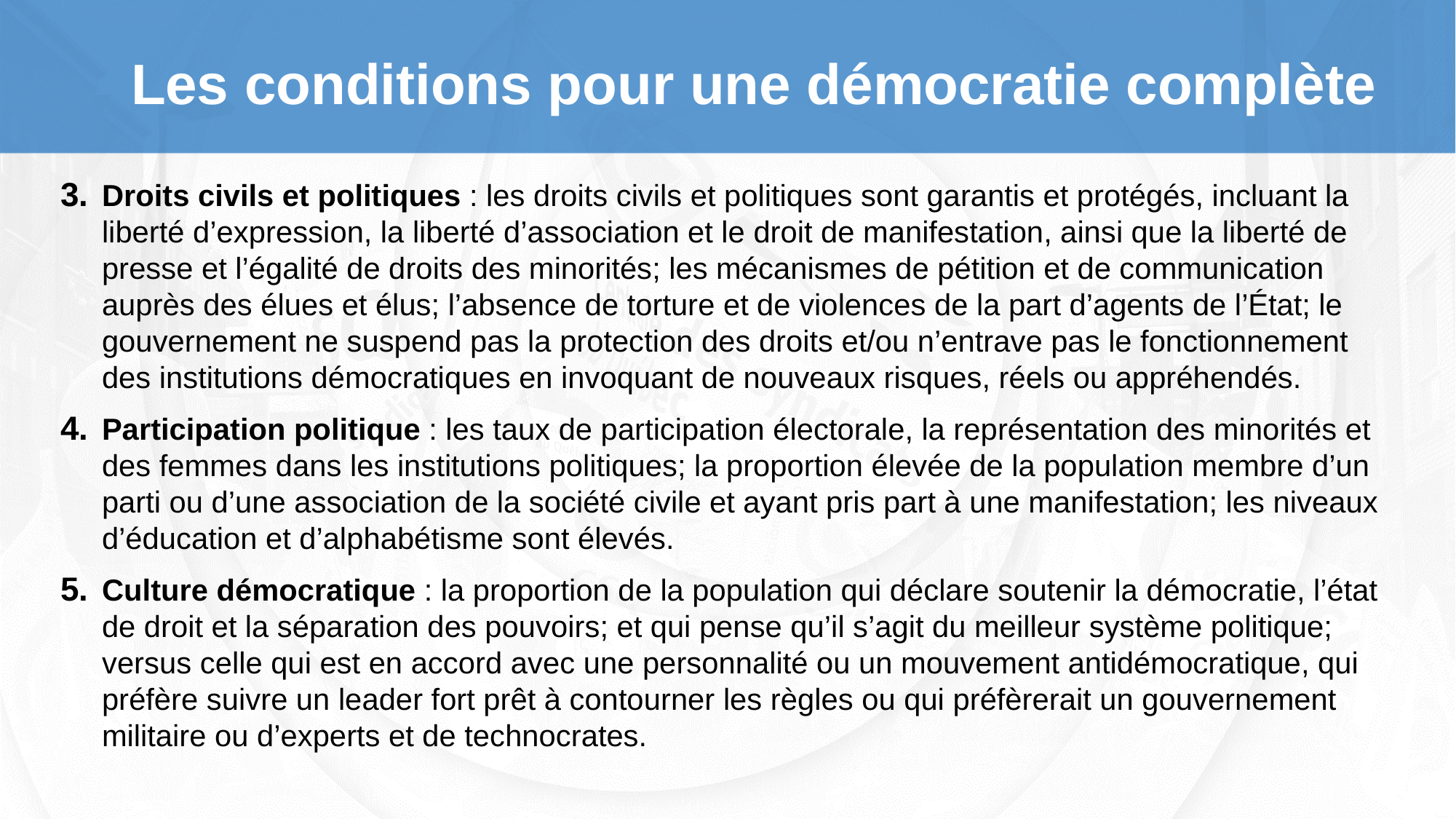

# Les conditions pour une démocratie complète
Droits civils et politiques : les droits civils et politiques sont garantis et protégés, incluant la liberté d’expression, la liberté d’association et le droit de manifestation, ainsi que la liberté de presse et l’égalité de droits des minorités; les mécanismes de pétition et de communication auprès des élues et élus; l’absence de torture et de violences de la part d’agents de l’État; le gouvernement ne suspend pas la protection des droits et/ou n’entrave pas le fonctionnement des institutions démocratiques en invoquant de nouveaux risques, réels ou appréhendés.
Participation politique : les taux de participation électorale, la représentation des minorités et des femmes dans les institutions politiques; la proportion élevée de la population membre d’un parti ou d’une association de la société civile et ayant pris part à une manifestation; les niveaux d’éducation et d’alphabétisme sont élevés.
Culture démocratique : la proportion de la population qui déclare soutenir la démocratie, l’état de droit et la séparation des pouvoirs; et qui pense qu’il s’agit du meilleur système politique; versus celle qui est en accord avec une personnalité ou un mouvement antidémocratique, qui préfère suivre un leader fort prêt à contourner les règles ou qui préfèrerait un gouvernement militaire ou d’experts et de technocrates.